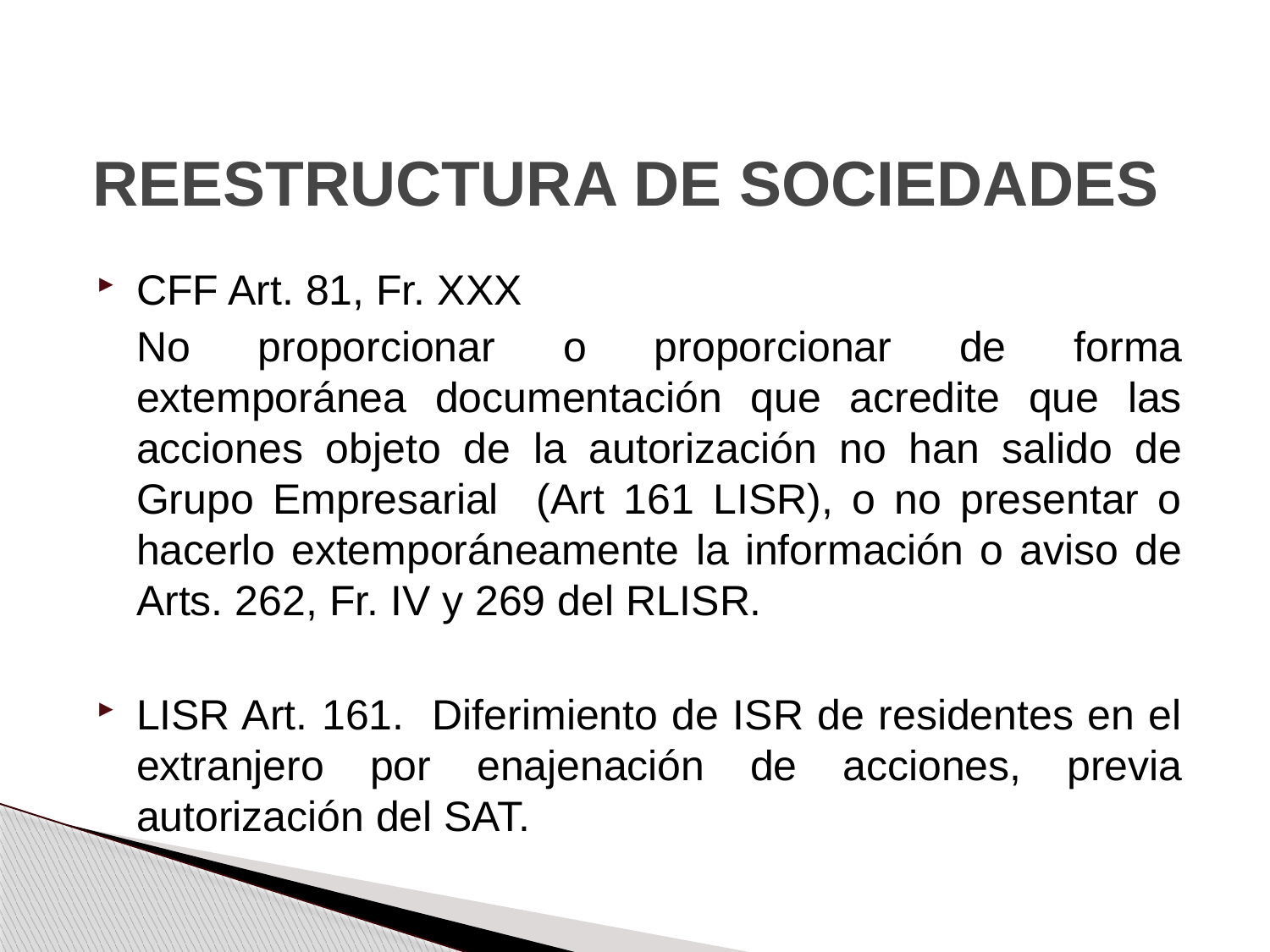

# REESTRUCTURA DE SOCIEDADES
CFF Art. 81, Fr. XXX
	No proporcionar o proporcionar de forma extemporánea documentación que acredite que las acciones objeto de la autorización no han salido de Grupo Empresarial  (Art 161 LISR), o no presentar o hacerlo extemporáneamente la información o aviso de Arts. 262, Fr. IV y 269 del RLISR.

LISR Art. 161.  Diferimiento de ISR de residentes en el extranjero por enajenación de acciones, previa autorización del SAT.